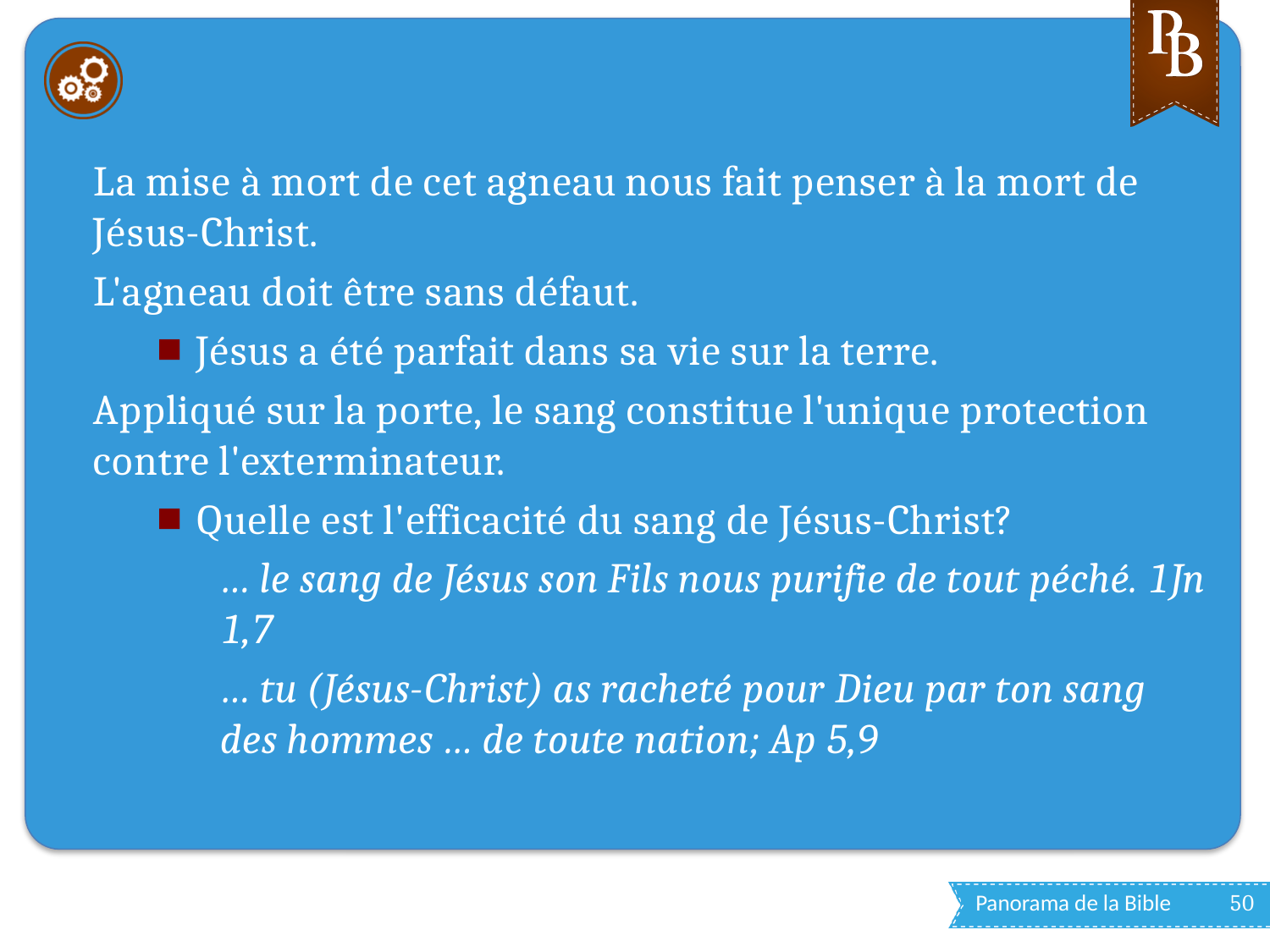

#
La mise à mort de cet agneau nous fait penser à la mort de Jésus-Christ.
L'agneau doit être sans défaut.
Jésus a été parfait dans sa vie sur la terre.
Appliqué sur la porte, le sang constitue l'unique protection contre l'exterminateur.
Quelle est l'efficacité du sang de Jésus-Christ?
… le sang de Jésus son Fils nous purifie de tout péché. 1Jn 1,7
… tu (Jésus-Christ) as racheté pour Dieu par ton sang des hommes … de toute nation; Ap 5,9